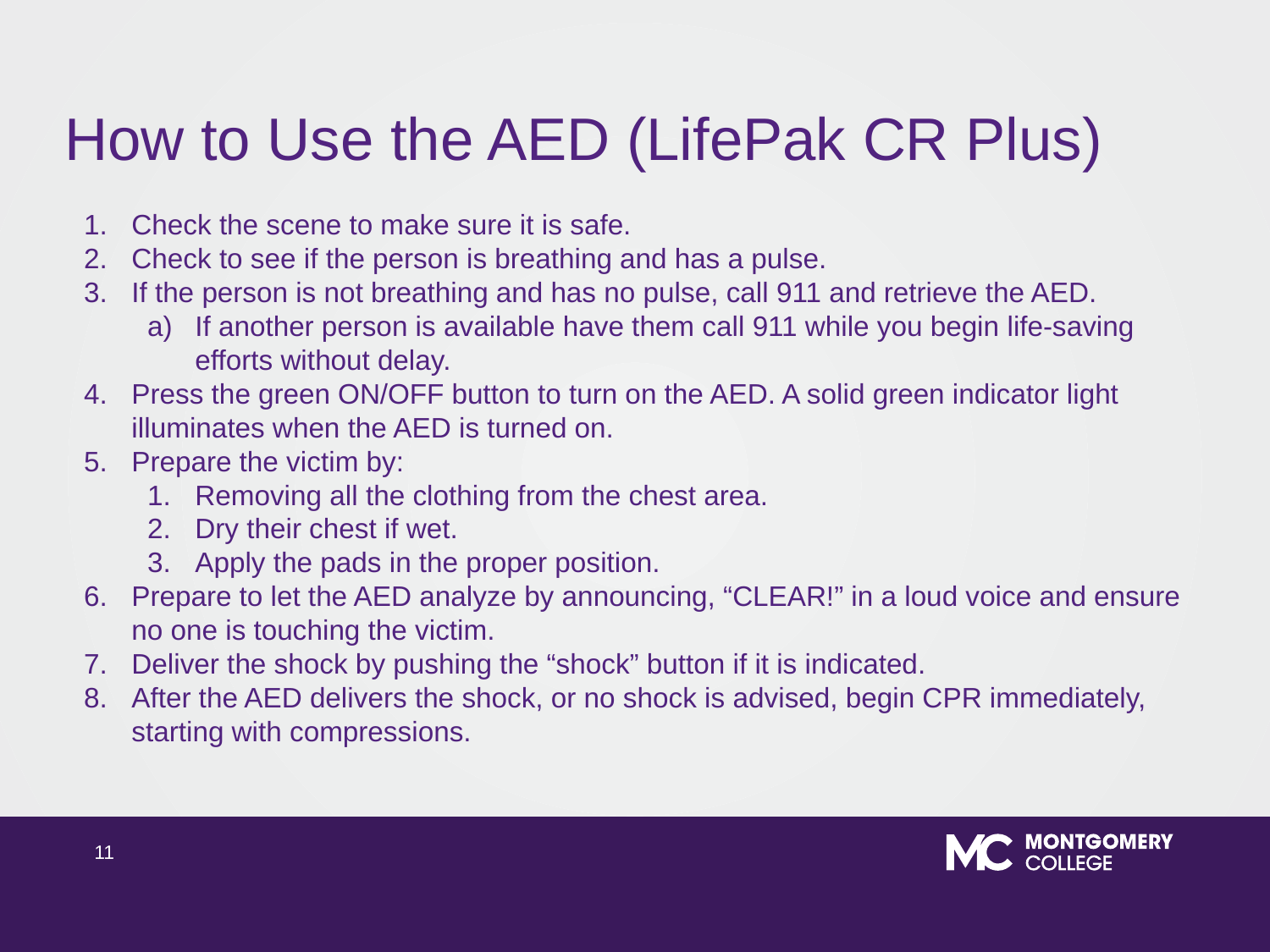

# How to Use the AED (LifePak CR Plus)
Check the scene to make sure it is safe.
Check to see if the person is breathing and has a pulse.
If the person is not breathing and has no pulse, call 911 and retrieve the AED.
If another person is available have them call 911 while you begin life-saving efforts without delay.
Press the green ON/OFF button to turn on the AED. A solid green indicator light illuminates when the AED is turned on.
Prepare the victim by:
Removing all the clothing from the chest area.
Dry their chest if wet.
Apply the pads in the proper position.
Prepare to let the AED analyze by announcing, “CLEAR!” in a loud voice and ensure no one is touching the victim.
Deliver the shock by pushing the “shock” button if it is indicated.
After the AED delivers the shock, or no shock is advised, begin CPR immediately, starting with compressions.
11